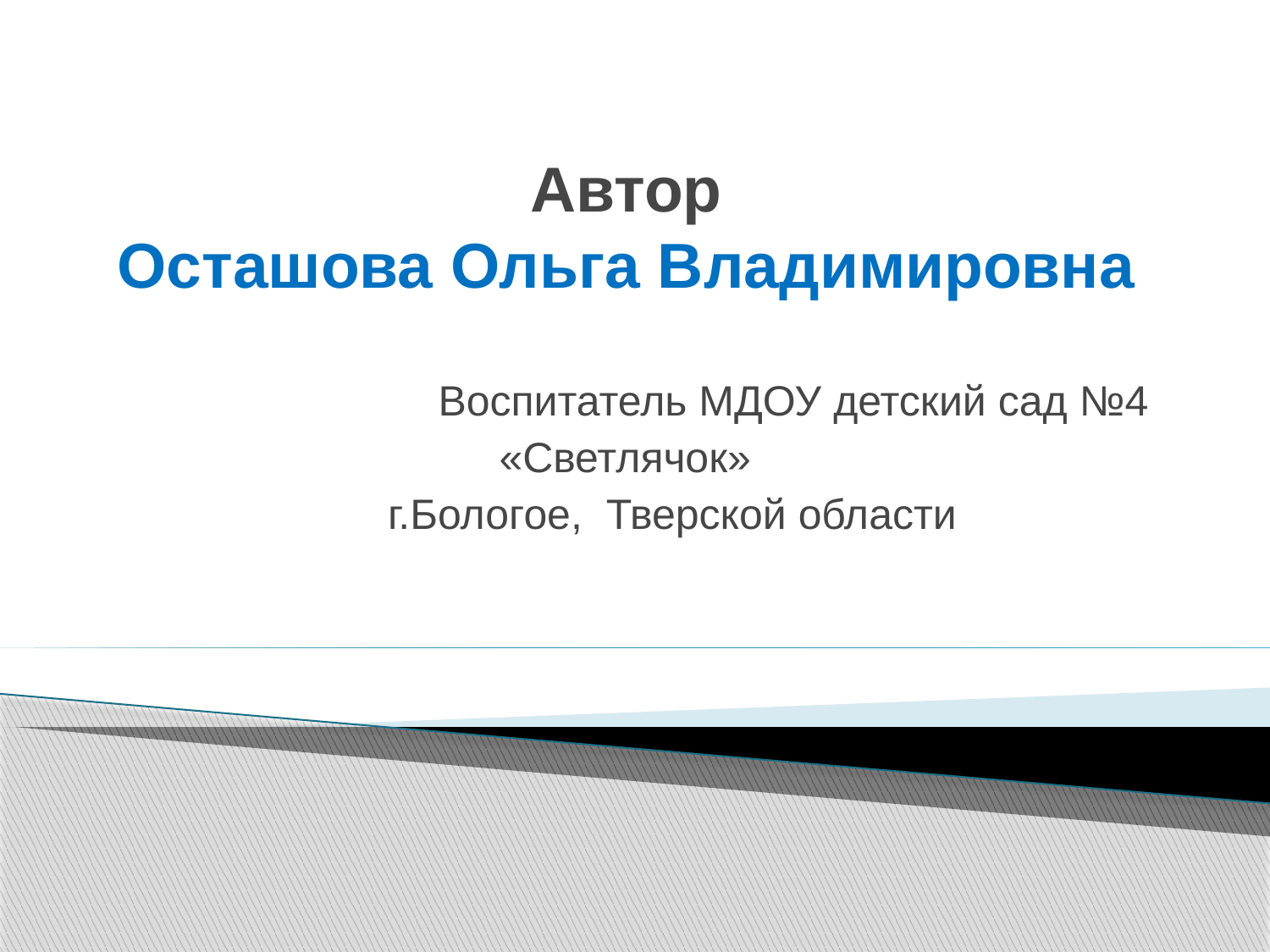

# Автор Осташова Ольга Владимировна
Воспитатель МДОУ детский сад №4
«Светлячок»
        г.Бологое,  Тверской области